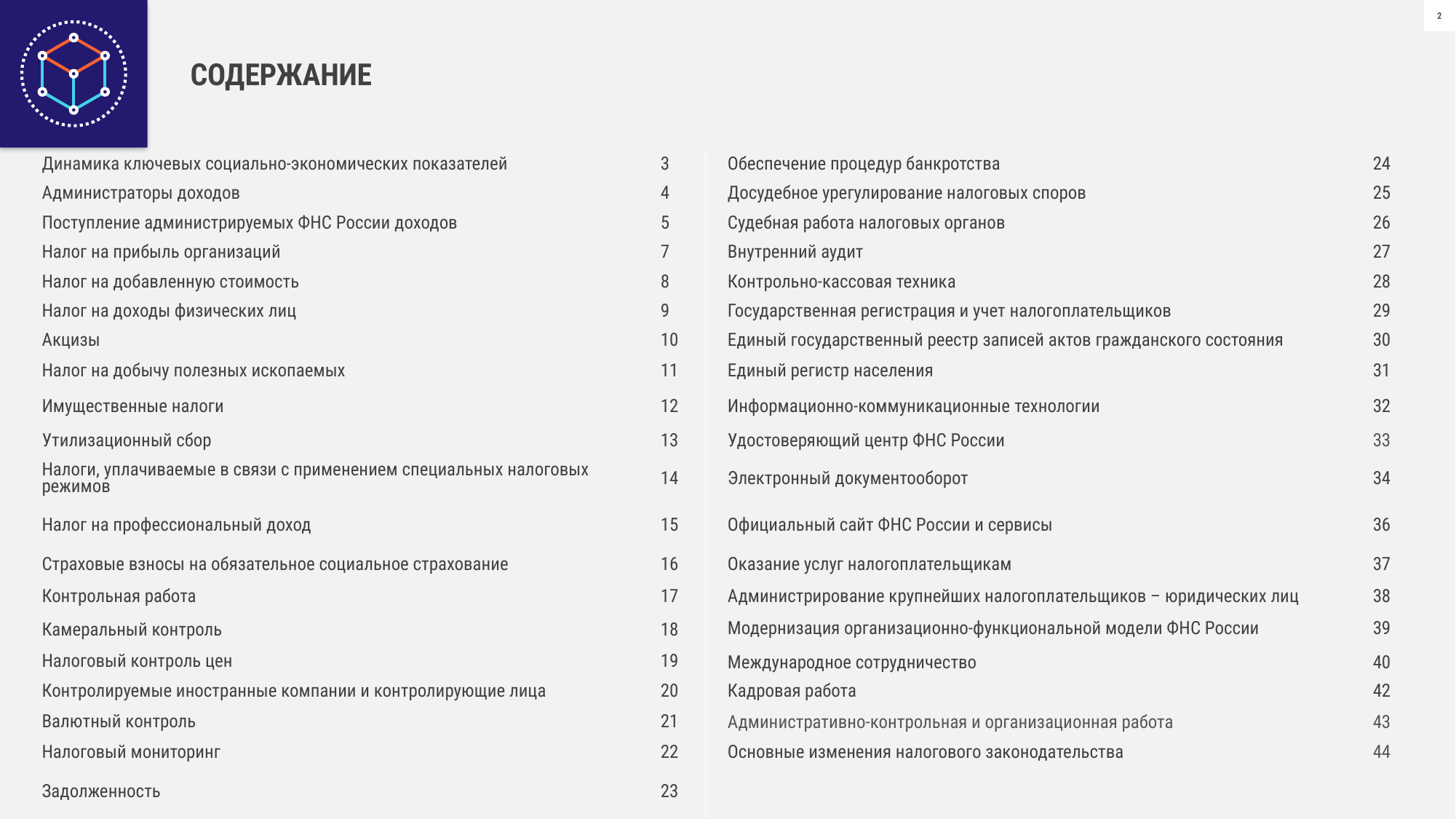

СОДЕРЖАНИЕ

| Динамика ключевых социально-экономических показателей | 3 | Обеспечение процедур банкротства | 24 |
| --- | --- | --- | --- |
| Администраторы доходов | 4 | Досудебное урегулирование налоговых споров | 25 |
| Поступление администрируемых ФНС России доходов | 5 | Судебная работа налоговых органов | 26 |
| Налог на прибыль организаций | 7 | Внутренний аудит | 27 |
| Налог на добавленную стоимость | 8 | Контрольно-кассовая техника | 28 |
| Налог на доходы физических лиц | 9 | Государственная регистрация и учет налогоплательщиков | 29 |
| Акцизы | 10 | Единый государственный реестр записей актов гражданского состояния | 30 |
| Налог на добычу полезных ископаемых | 11 | Единый регистр населения | 31 |
| Имущественные налоги | 12 | Информационно-коммуникационные технологии | 32 |
| Утилизационный сбор | 13 | Удостоверяющий центр ФНС России | 33 |
| Налоги, уплачиваемые в связи с применением специальных налоговых режимов | 14 | Электронный документооборот | 34 |
| Налог на профессиональный доход | 15 | Официальный сайт ФНС России и сервисы | 36 |
| Страховые взносы на обязательное социальное страхование | 16 | Оказание услуг налогоплательщикам | 37 |
| Контрольная работа | 17 | Администрирование крупнейших налогоплательщиков – юридических лиц | 38 |
| Камеральный контроль | 18 | Модернизация организационно-функциональной модели ФНС России Международное сотрудничество | 39 40 |
| Налоговый контроль цен | 19 |  |  |
| Контролируемые иностранные компании и контролирующие лица | 20 | Кадровая работа | 42 |
| Валютный контроль | 21 | Административно-контрольная и организационная работа | 43 |
| Налоговый мониторинг | 22 | Основные изменения налогового законодательства | 44 |
| Задолженность | 23 |  |  |